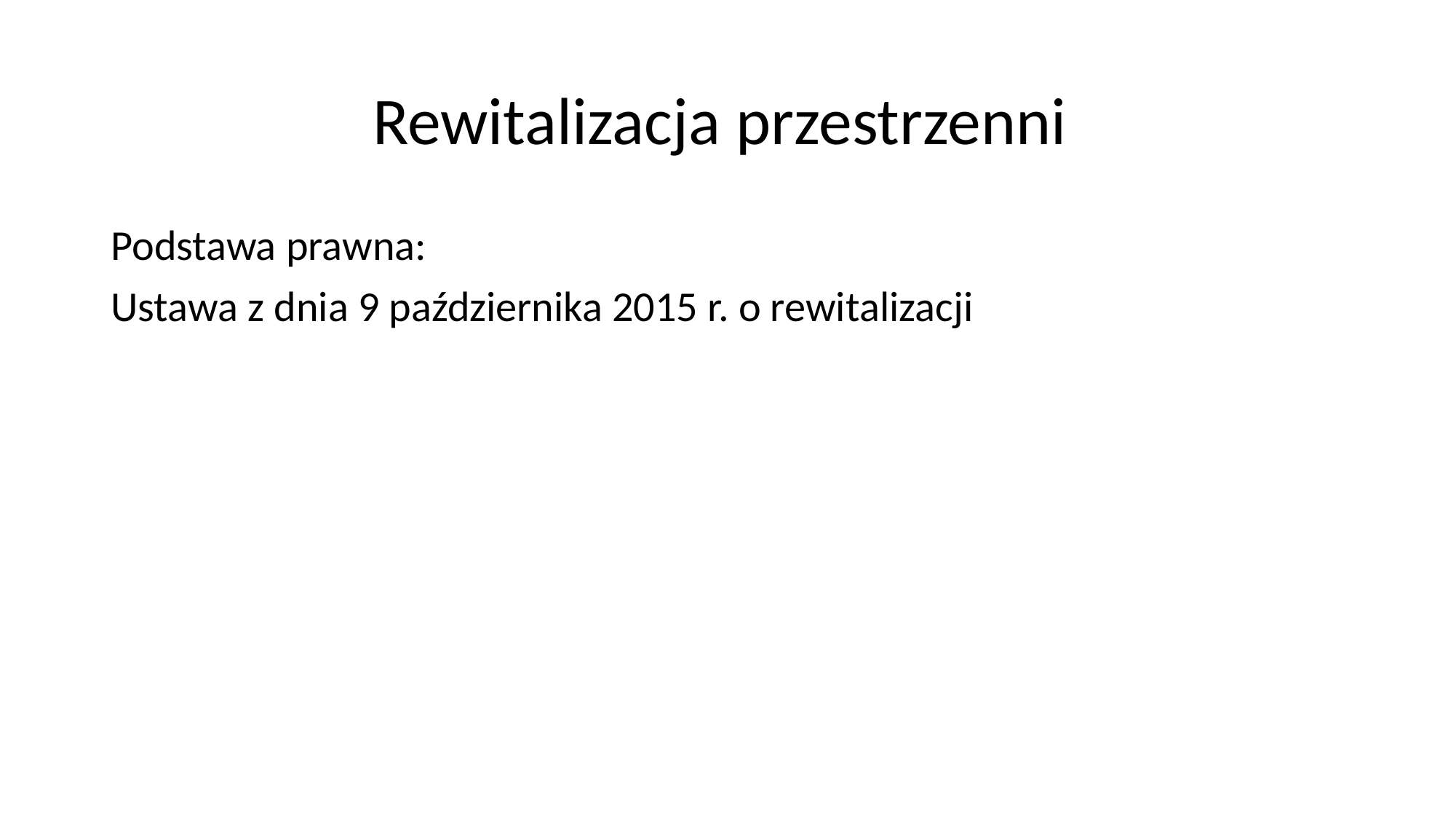

# Rewitalizacja przestrzenni
Podstawa prawna:
Ustawa z dnia 9 października 2015 r. o rewitalizacji